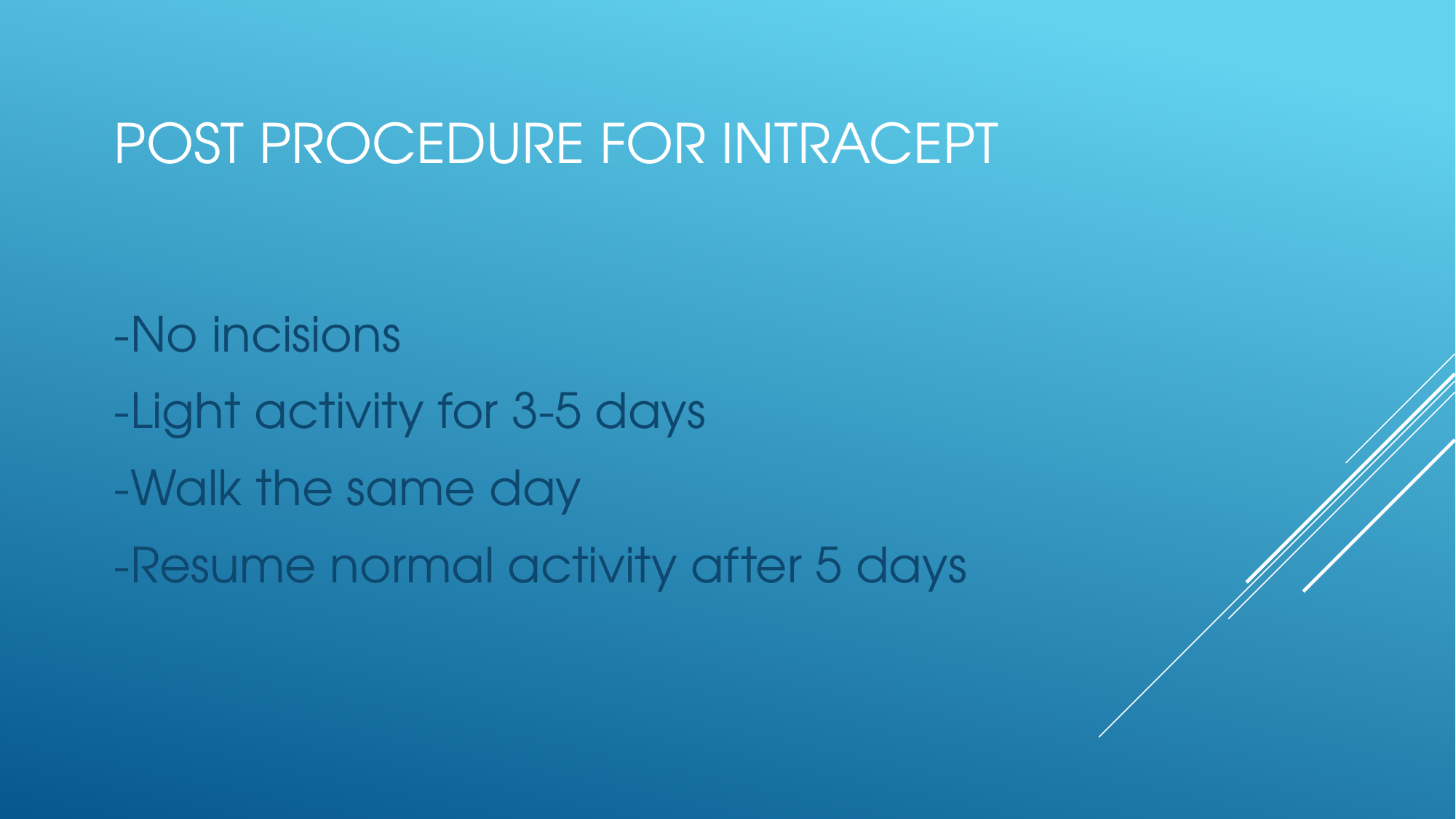

POST PROCEDURE FOR INTRACEPT
-No incisions
-Light activity for 3-5 days
-Walk the same day
-Resume normal activity after 5 days